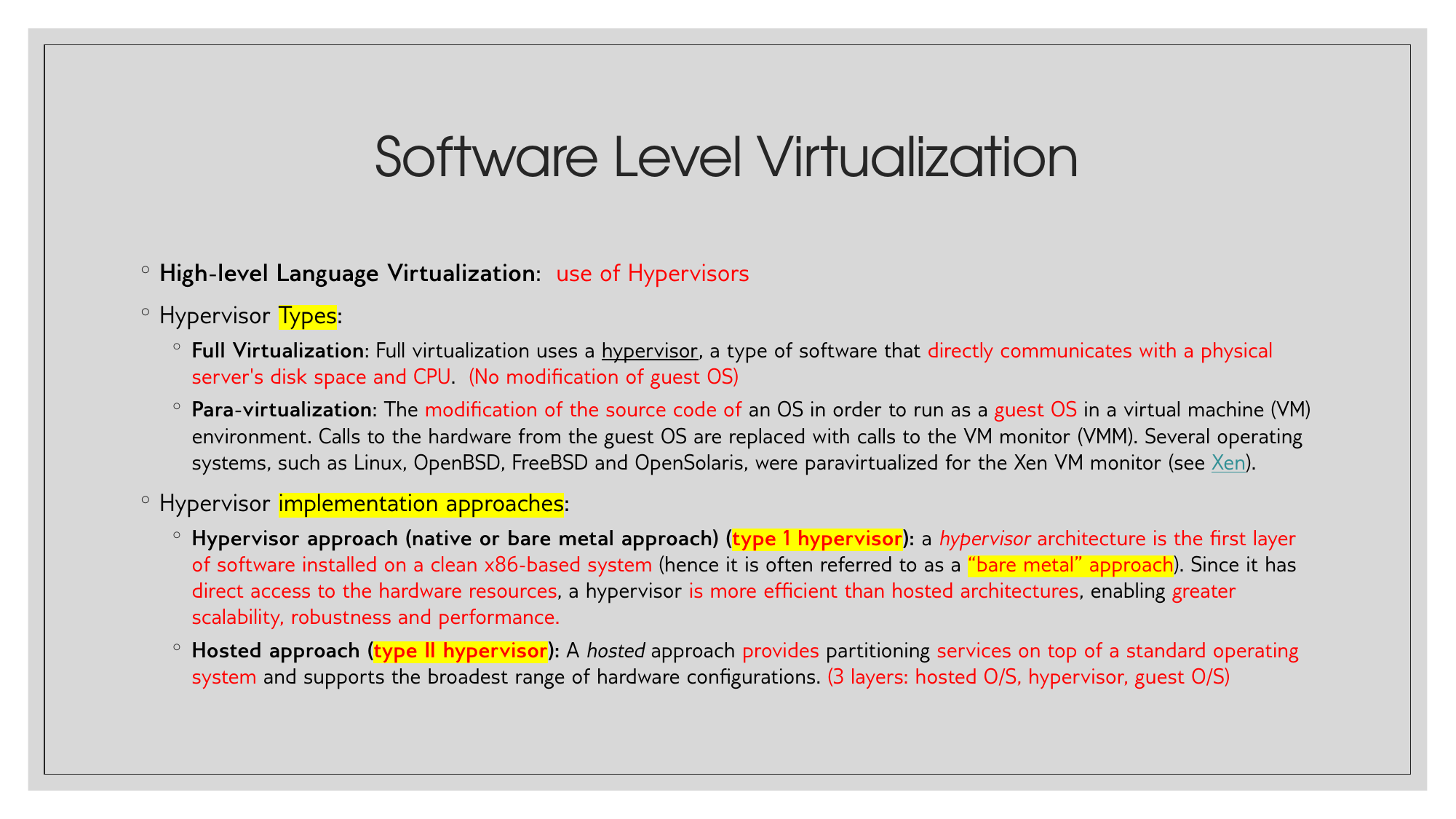

# Software Level Virtualization
High-level Language Virtualization:  use of Hypervisors
Hypervisor Types:
Full Virtualization: Full virtualization uses a hypervisor, a type of software that directly communicates with a physical server's disk space and CPU.  (No modification of guest OS)
Para-virtualization: The modification of the source code of an OS in order to run as a guest OS in a virtual machine (VM) environment. Calls to the hardware from the guest OS are replaced with calls to the VM monitor (VMM). Several operating systems, such as Linux, OpenBSD, FreeBSD and OpenSolaris, were paravirtualized for the Xen VM monitor (see Xen).
Hypervisor implementation approaches:
Hypervisor approach (native or bare metal approach) (type 1 hypervisor): a hypervisor architecture is the first layer of software installed on a clean x86-based system (hence it is often referred to as a “bare metal” approach). Since it has direct access to the hardware resources, a hypervisor is more efficient than hosted architectures, enabling greater scalability, robustness and performance.
Hosted approach (type II hypervisor): A hosted approach provides partitioning services on top of a standard operating system and supports the broadest range of hardware configurations. (3 layers: hosted O/S, hypervisor, guest O/S)